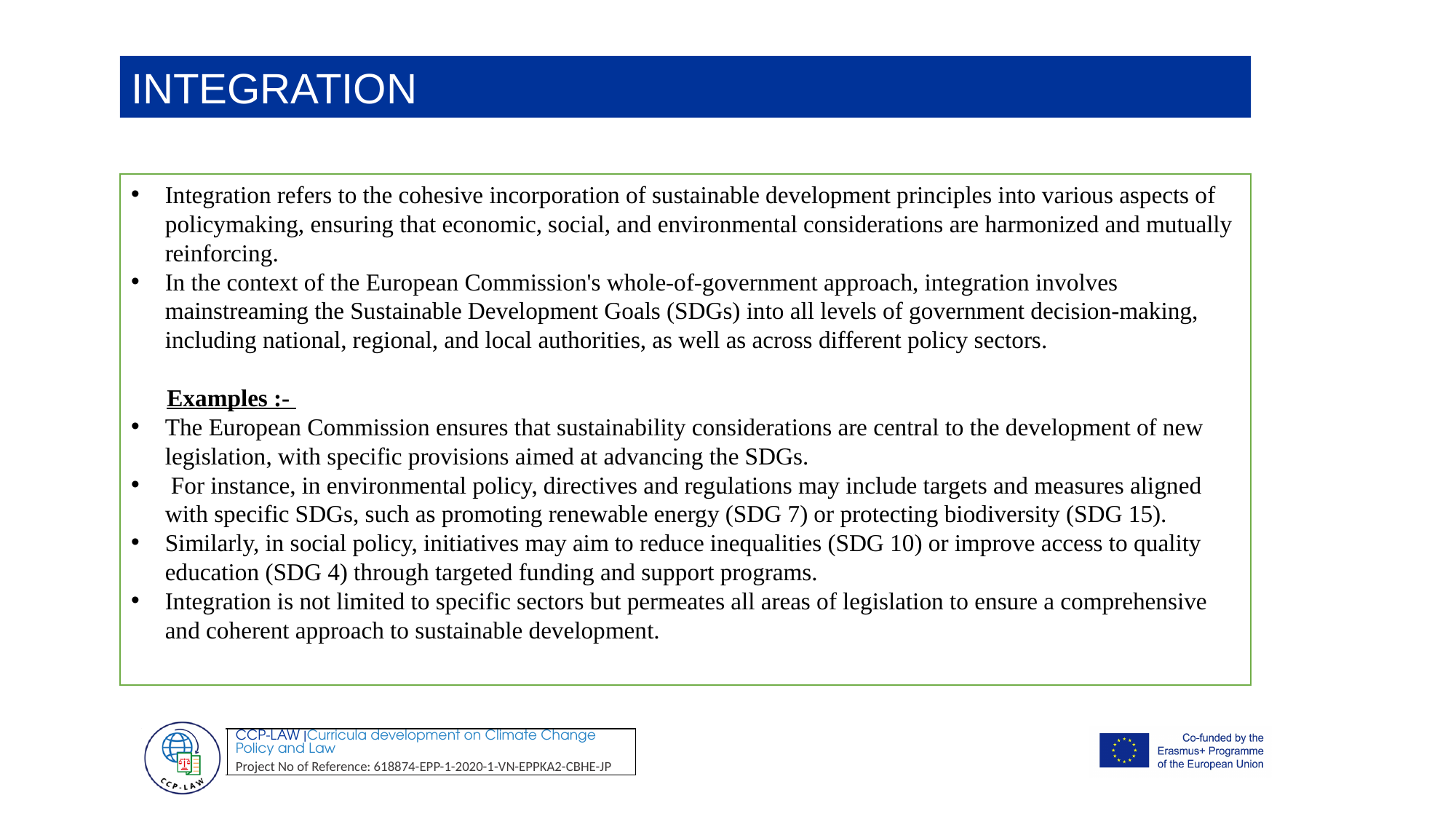

INTEGRATION
Integration refers to the cohesive incorporation of sustainable development principles into various aspects of policymaking, ensuring that economic, social, and environmental considerations are harmonized and mutually reinforcing.
In the context of the European Commission's whole-of-government approach, integration involves mainstreaming the Sustainable Development Goals (SDGs) into all levels of government decision-making, including national, regional, and local authorities, as well as across different policy sectors.

      Examples :-
The European Commission ensures that sustainability considerations are central to the development of new legislation, with specific provisions aimed at advancing the SDGs.
 For instance, in environmental policy, directives and regulations may include targets and measures aligned with specific SDGs, such as promoting renewable energy (SDG 7) or protecting biodiversity (SDG 15).
Similarly, in social policy, initiatives may aim to reduce inequalities (SDG 10) or improve access to quality education (SDG 4) through targeted funding and support programs.
Integration is not limited to specific sectors but permeates all areas of legislation to ensure a comprehensive and coherent approach to sustainable development.